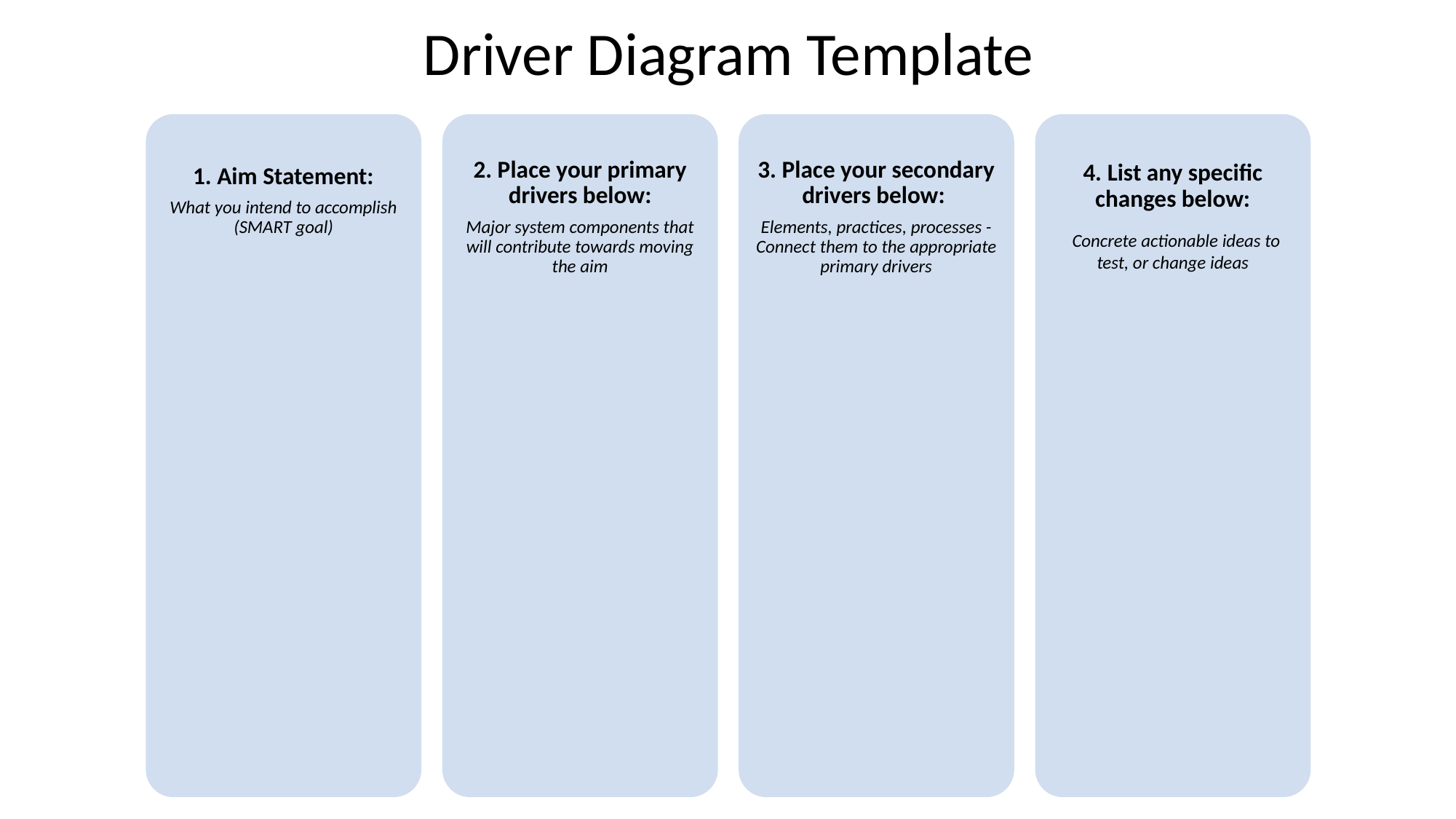

# Driver Diagram Template
1. Aim Statement:
What you intend to accomplish (SMART goal)

2. Place your primary drivers below:
Major system components that will contribute towards moving the aim
3. Place your secondary drivers below:
Elements, practices, processes - Connect them to the appropriate primary drivers
4. List any specific changes below:
 Concrete actionable ideas to test, or change ideas